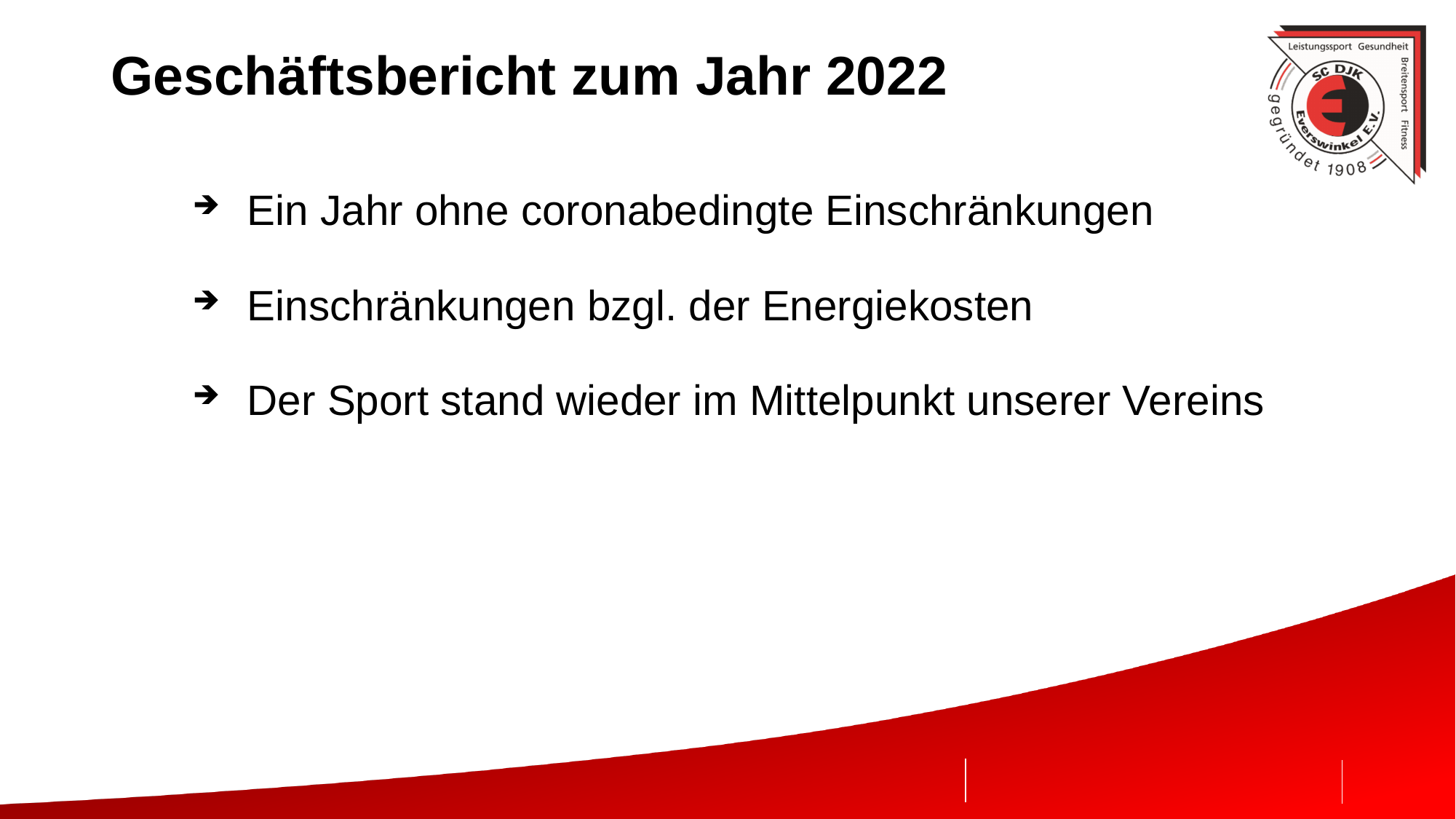

# Geschäftsbericht zum Jahr 2022
Ein Jahr ohne coronabedingte Einschränkungen
Einschränkungen bzgl. der Energiekosten
Der Sport stand wieder im Mittelpunkt unserer Vereins